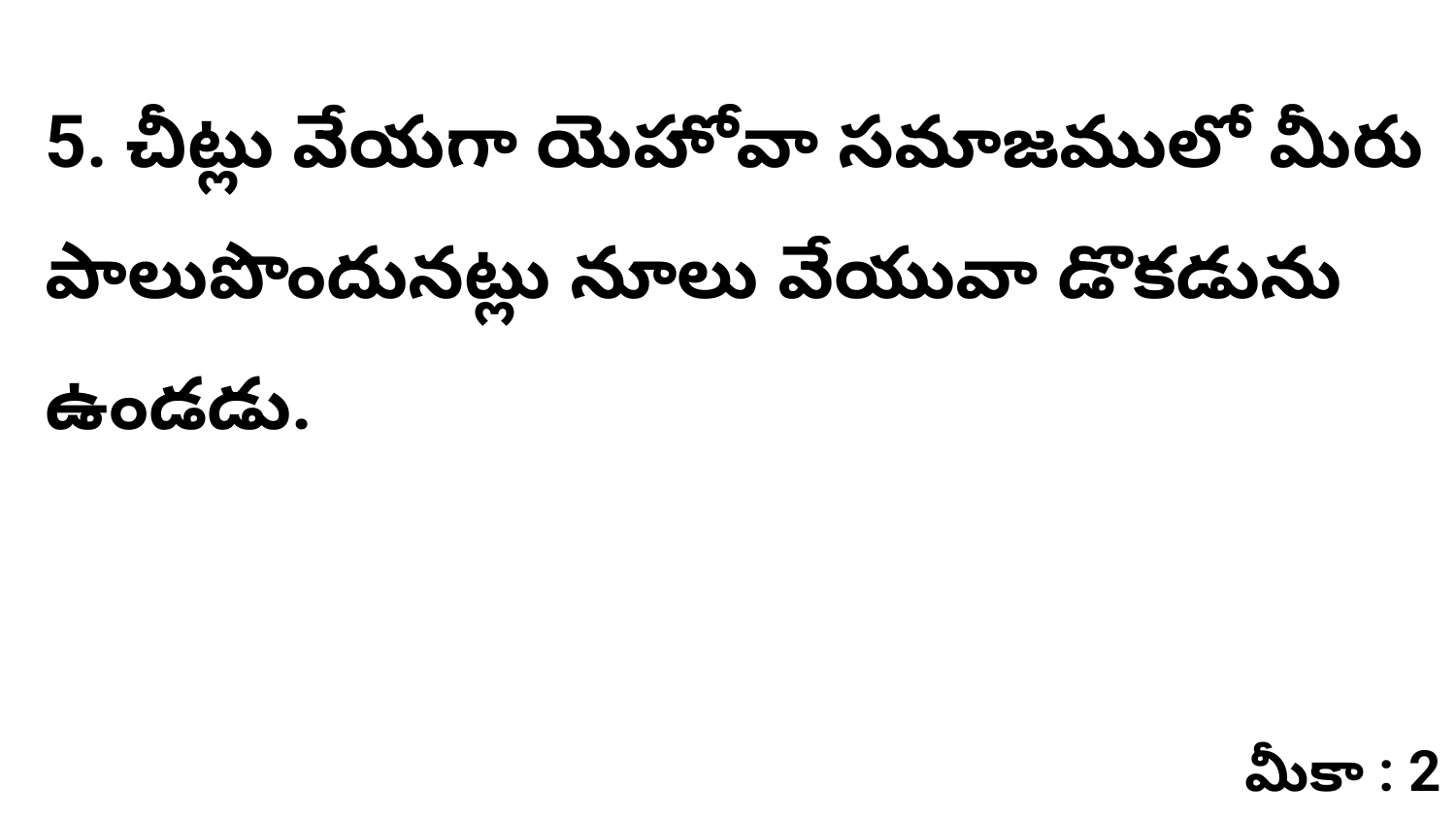

5. చీట్లు వేయగా యెహోవా సమాజములో మీరు పాలుపొందునట్లు నూలు వేయువా డొకడును ఉండడు.
మీకా : 2